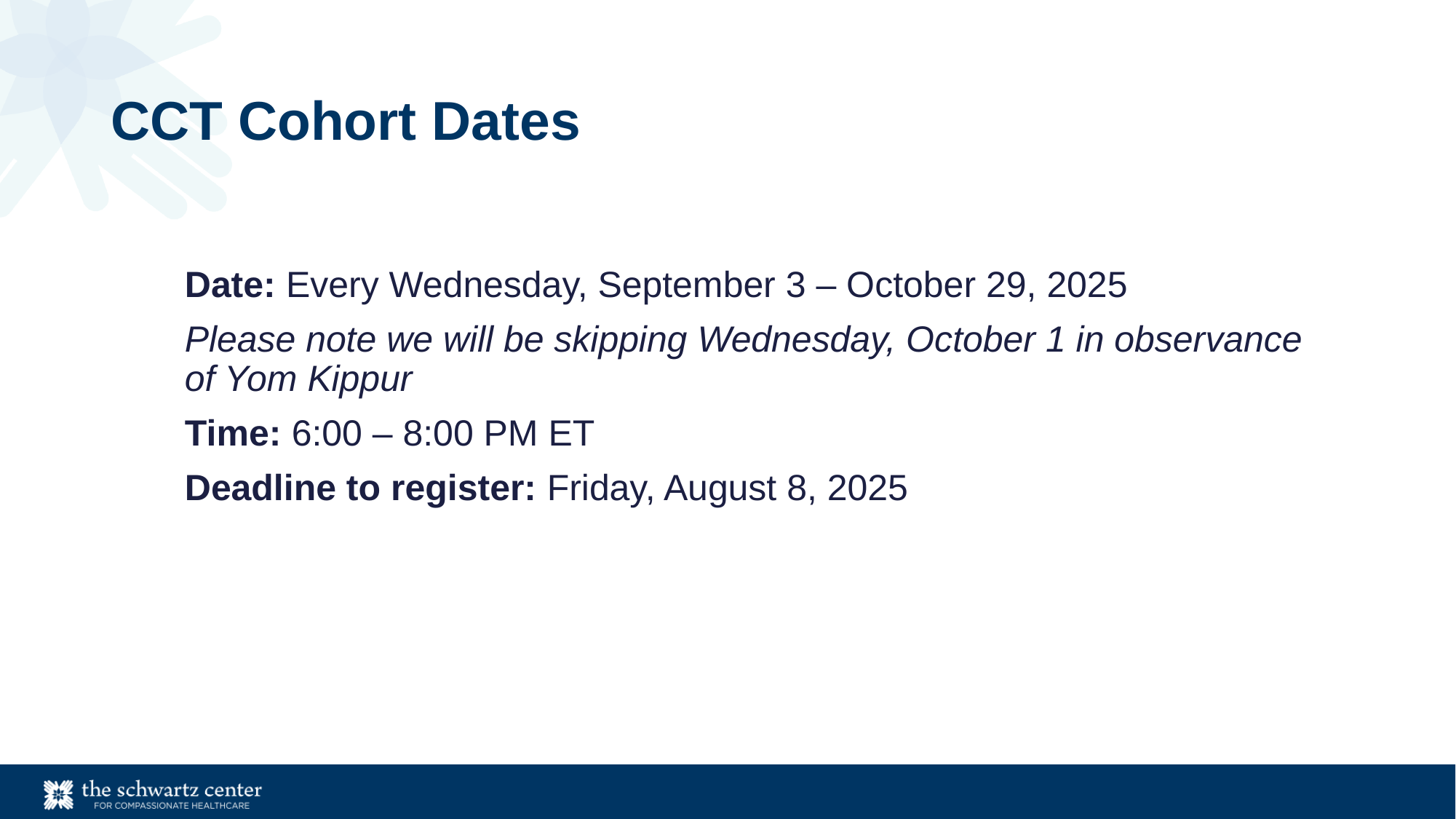

# CCT Cohort Dates

Date: Every Wednesday, September 3 – October 29, 2025
Please note we will be skipping Wednesday, October 1 in observance of Yom Kippur
Time: 6:00 – 8:00 PM ET
Deadline to register: Friday, August 8, 2025